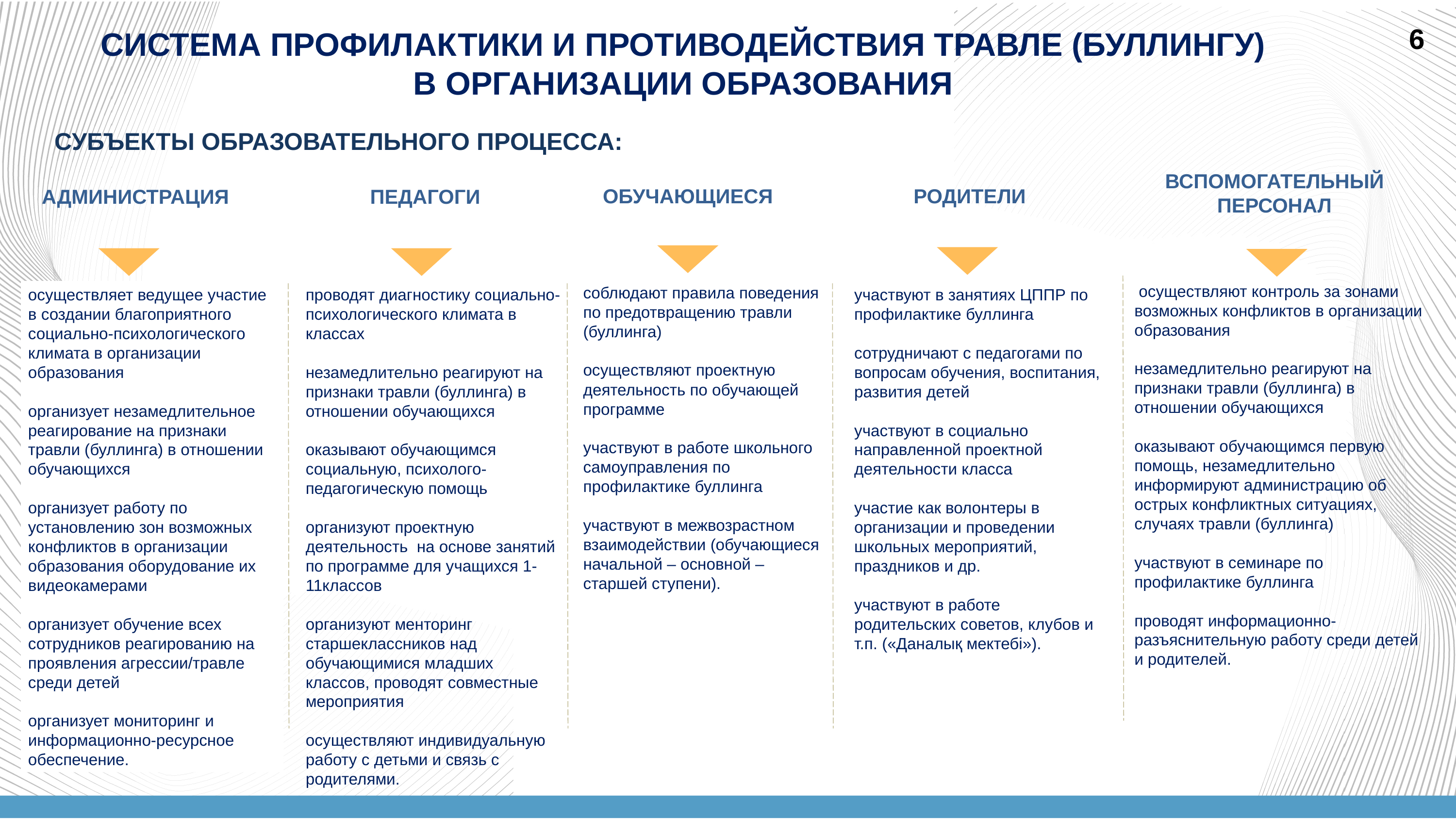

6
СИСТЕМА ПРОФИЛАКТИКИ И ПРОТИВОДЕЙСТВИЯ ТРАВЛЕ (БУЛЛИНГУ)
В ОРГАНИЗАЦИИ ОБРАЗОВАНИЯ
СУБЪЕКТЫ ОБРАЗОВАТЕЛЬНОГО ПРОЦЕССА:
ВСПОМОГАТЕЛЬНЫЙ ПЕРСОНАЛ
ОБУЧАЮЩИЕСЯ
РОДИТЕЛИ
ПЕДАГОГИ
АДМИНИСТРАЦИЯ

соблюдают правила поведения по предотвращению травли (буллинга)

осуществляют проектную деятельность по обучающей программе

участвуют в работе школьного самоуправления по профилактике буллинга

участвуют в межвозрастном взаимодействии (обучающиеся начальной – основной – старшей ступени).
 осуществляют контроль за зонами возможных конфликтов в организации образования

незамедлительно реагируют на признаки травли (буллинга) в отношении обучающихся

оказывают обучающимся первую помощь, незамедлительно информируют администрацию об острых конфликтных ситуациях,  случаях травли (буллинга)

участвуют в семинаре по профилактике буллинга

проводят информационно-разъяснительную работу среди детей и родителей.

осуществляет ведущее участие в создании благоприятного социально-психологического климата в организации образования

организует незамедлительное реагирование на признаки травли (буллинга) в отношении обучающихся

организует работу по установлению зон возможных конфликтов в организации образования оборудование их видеокамерами

организует обучение всех сотрудников реагированию на проявления агрессии/травле среди детей

организует мониторинг и информационно-ресурсное обеспечение.
проводят диагностику социально-психологического климата в классах

незамедлительно реагируют на признаки травли (буллинга) в отношении обучающихся

оказывают обучающимся социальную, психолого-педагогическую помощь

организуют проектную деятельность  на основе занятий по программе для учащихся 1-11классов

организуют менторинг старшеклассников над обучающимися младших классов, проводят совместные мероприятия

осуществляют индивидуальную работу с детьми и связь с родителями.
участвуют в занятиях ЦППР по профилактике буллинга

сотрудничают с педагогами по вопросам обучения, воспитания, развития детей

участвуют в социально направленной проектной деятельности класса

участие как волонтеры в организации и проведении школьных мероприятий,  праздников и др.

участвуют в работе родительских советов, клубов и т.п. («Даналық мектебі»).